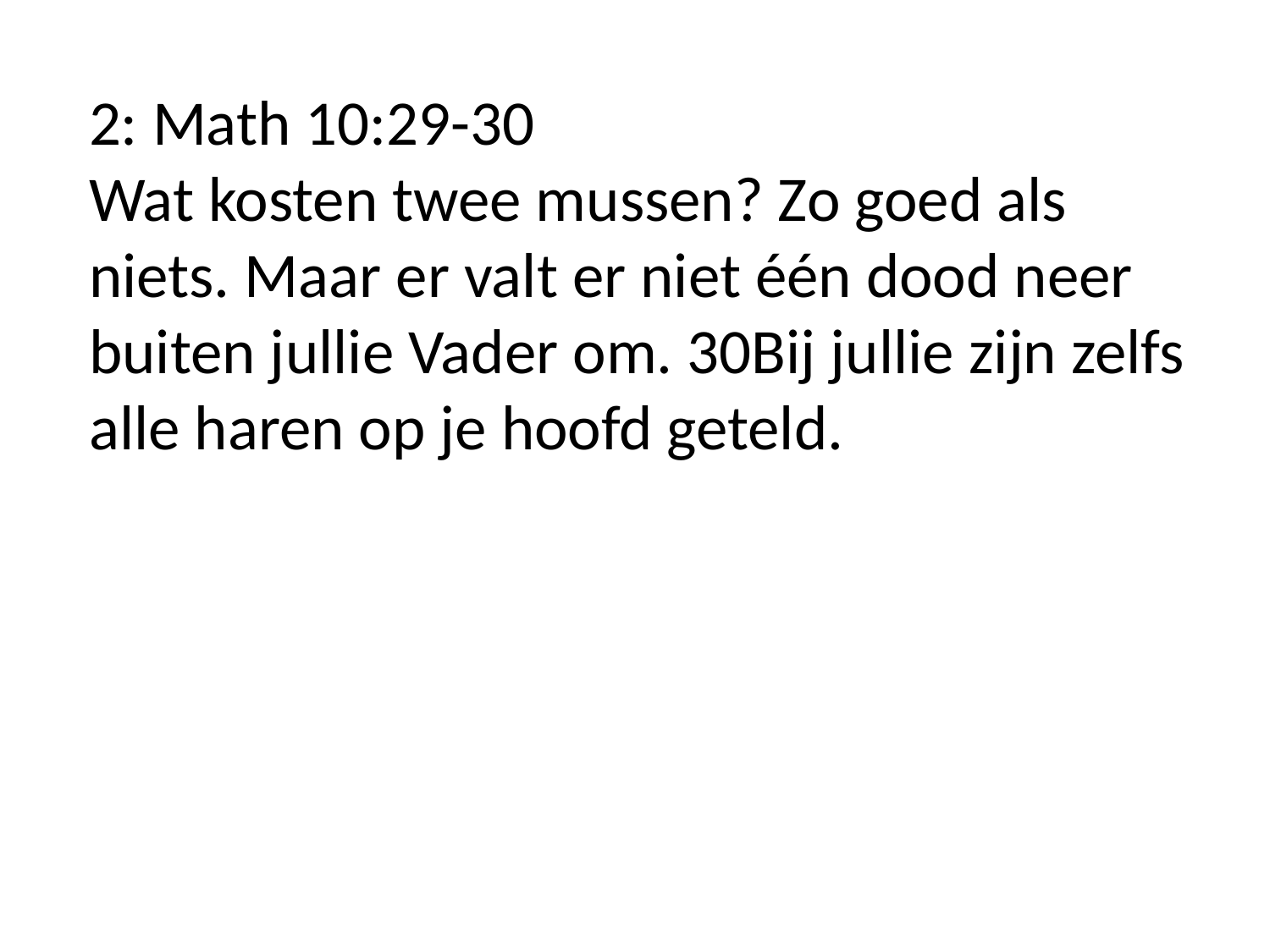

2: Math 10:29-30
Wat kosten twee mussen? Zo goed als niets. Maar er valt er niet één dood neer buiten jullie Vader om. 30Bij jullie zijn zelfs alle haren op je hoofd geteld.